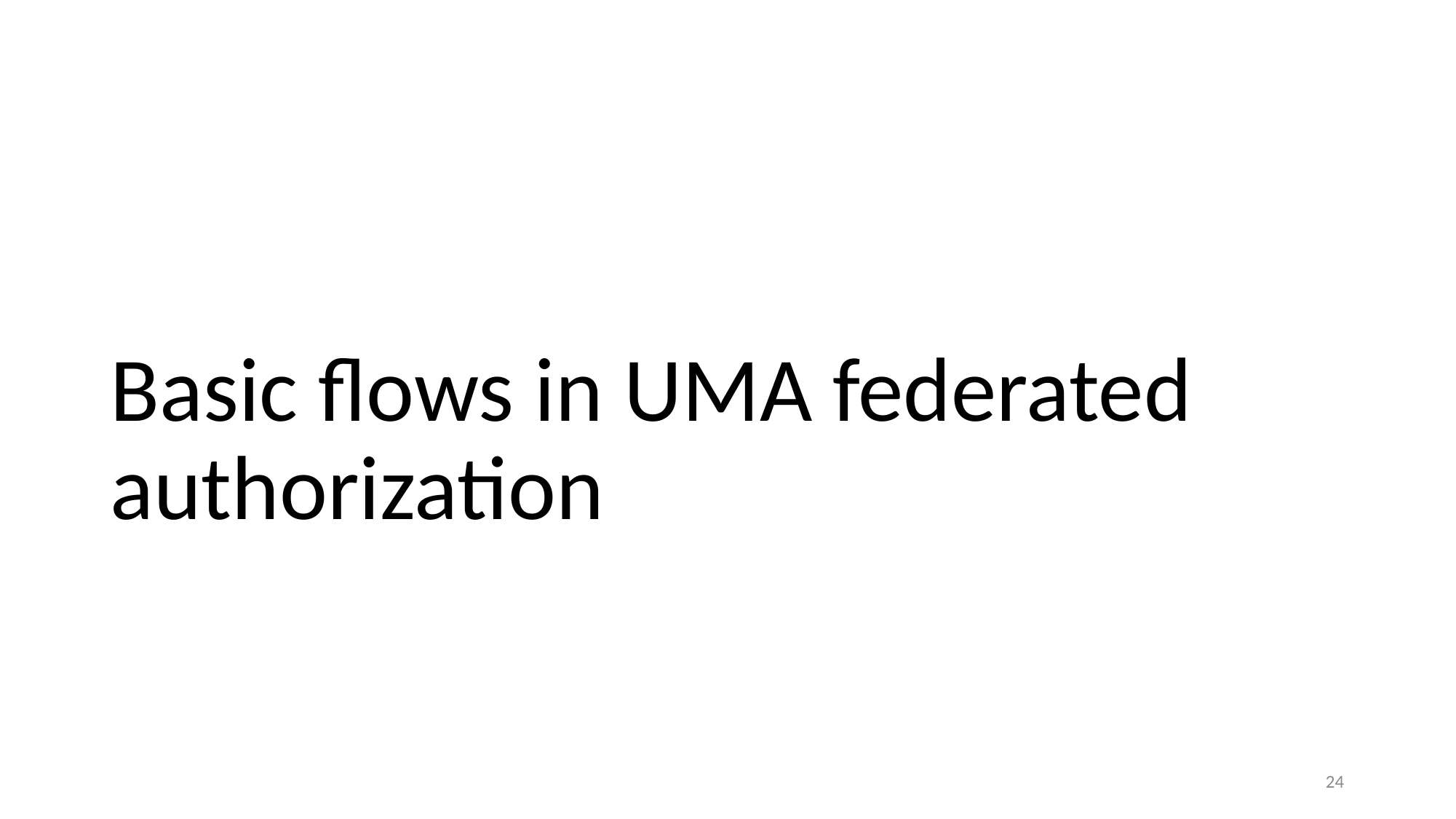

# Basic flows in UMA federated authorization

24